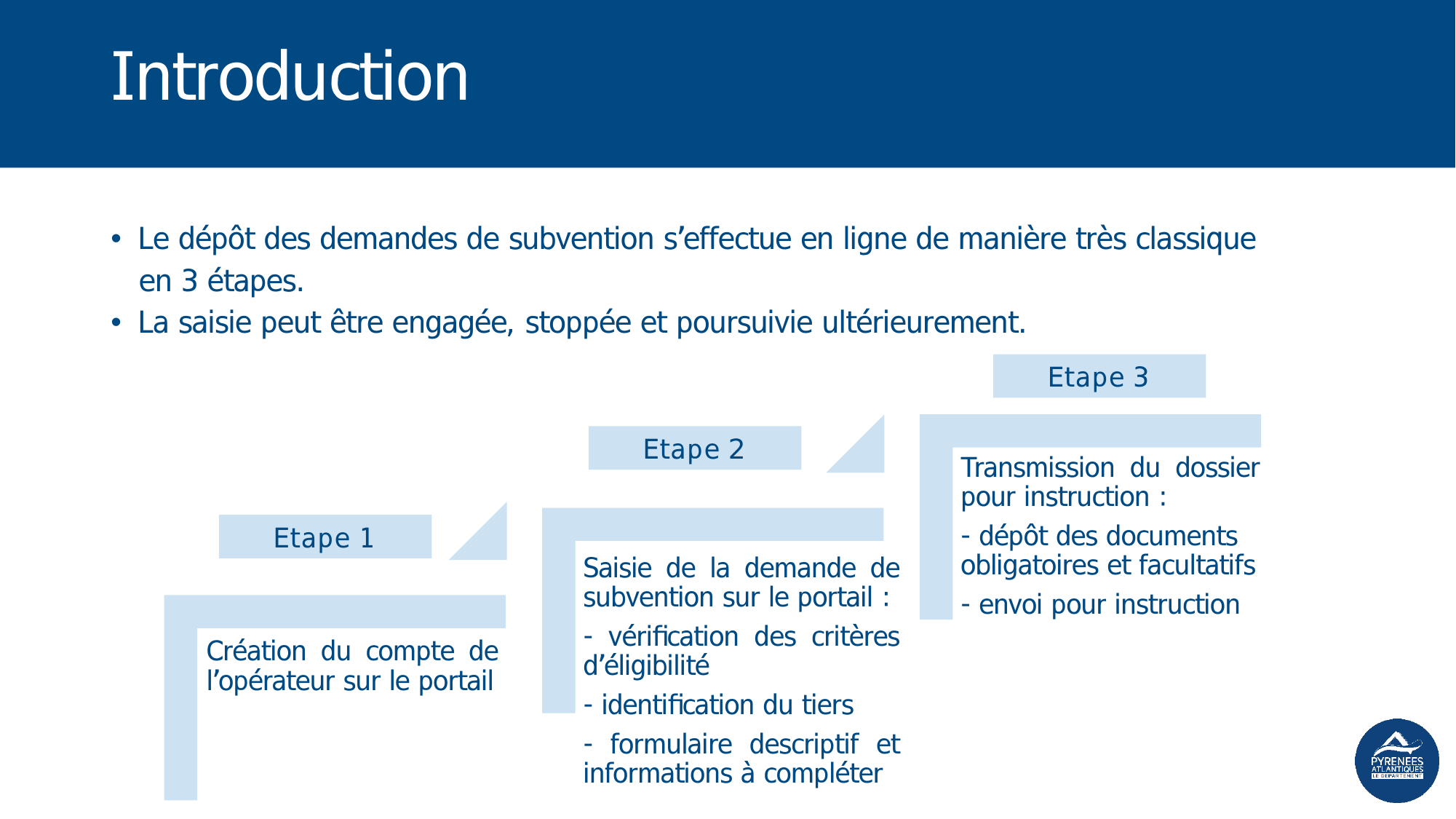

# Introduction
Le dépôt des demandes de subvention s’effectue en ligne de manière très classique
   en 3 étapes.
La saisie peut être engagée, stoppée et poursuivie ultérieurement.

Etape 3
Création du compte de l’opérateur sur le portail
Saisie de la demande de subvention sur le portail :
- vérification des critères d’éligibilité
- identification du tiers
- formulaire descriptif et informations à compléter
Transmission du dossier pour instruction :
- dépôt des documents obligatoires et facultatifs
- envoi pour instruction
Etape 2
Etape 1